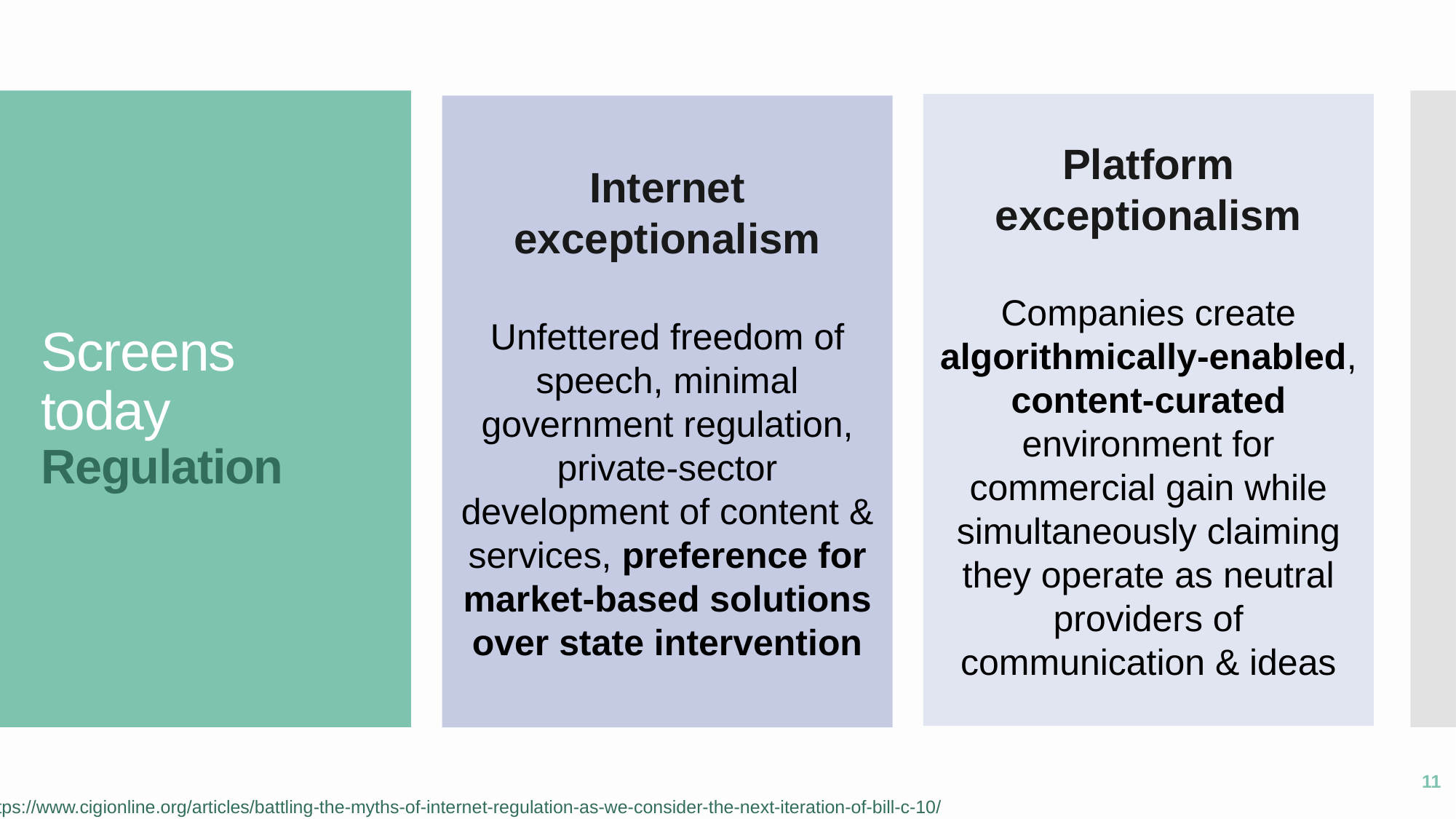

Platform exceptionalism

Companies create algorithmically-enabled, content-curated environment for commercial gain while simultaneously claiming they operate as neutral providers of communication & ideas
Internet exceptionalism

Unfettered freedom of speech, minimal government regulation, private-sector development of content & services, preference for market-based solutions over state intervention
# Screens today Regulation
11
https://www.cigionline.org/articles/battling-the-myths-of-internet-regulation-as-we-consider-the-next-iteration-of-bill-c-10/